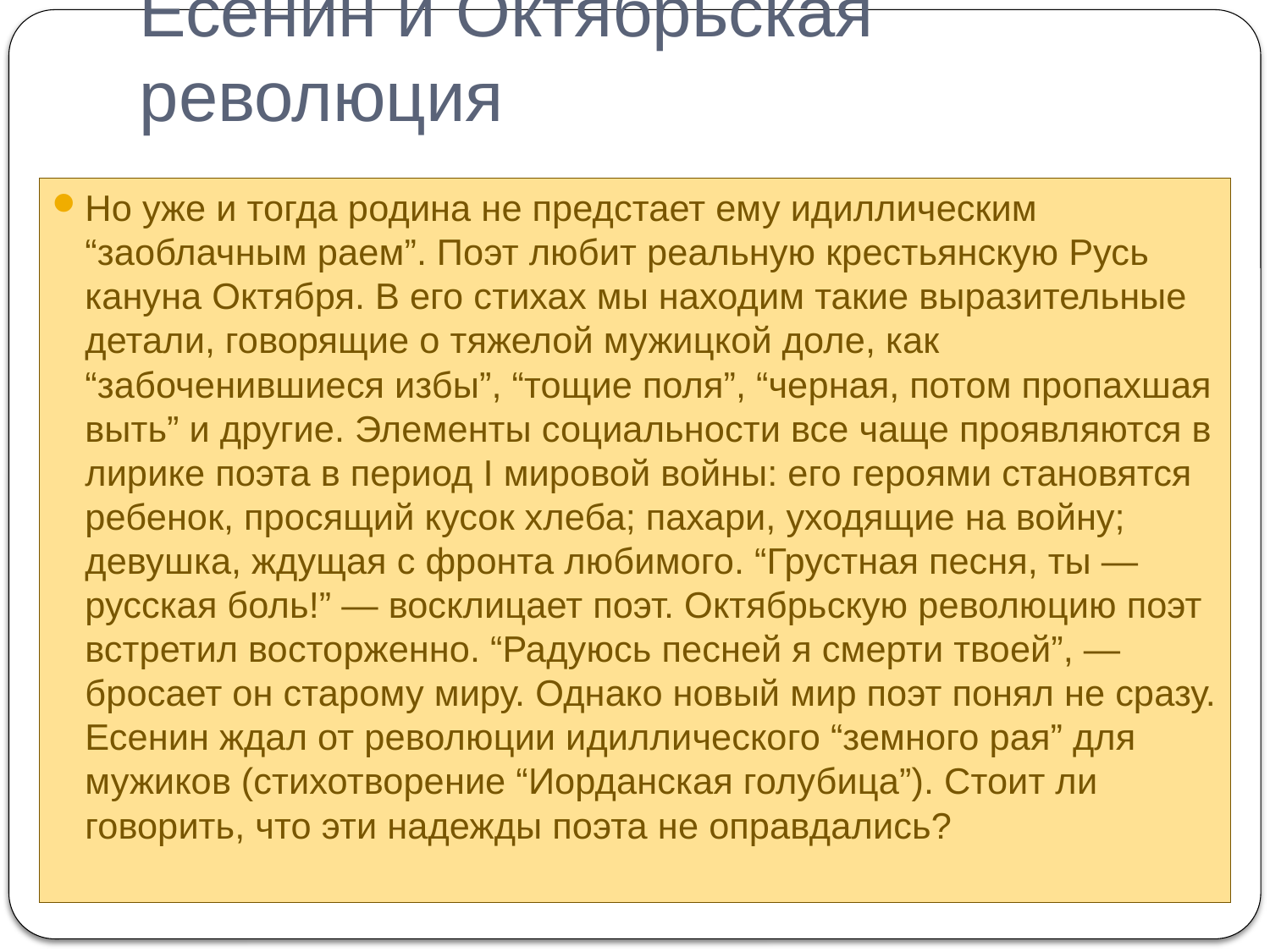

# Есенин и Октябрьская революция
Но уже и тогда родина не предстает ему идиллическим “заоблачным раем”. Поэт любит реальную крестьянскую Русь кануна Октября. В его стихах мы находим такие выразительные детали, говорящие о тяжелой мужицкой доле, как “забоченившиеся избы”, “тощие поля”, “черная, потом пропахшая выть” и другие. Элементы социальности все чаще проявляются в лирике поэта в период I мировой войны: его героями становятся ребенок, просящий кусок хлеба; пахари, уходящие на войну; девушка, ждущая с фронта любимого. “Грустная песня, ты — русская боль!” — восклицает поэт. Октябрьскую революцию поэт встретил восторженно. “Радуюсь песней я смерти твоей”, — бросает он старому миру. Однако новый мир поэт понял не сразу. Есенин ждал от революции идиллического “земного рая” для мужиков (стихотворение “Иорданская голубица”). Стоит ли говорить, что эти надежды поэта не оправдались?